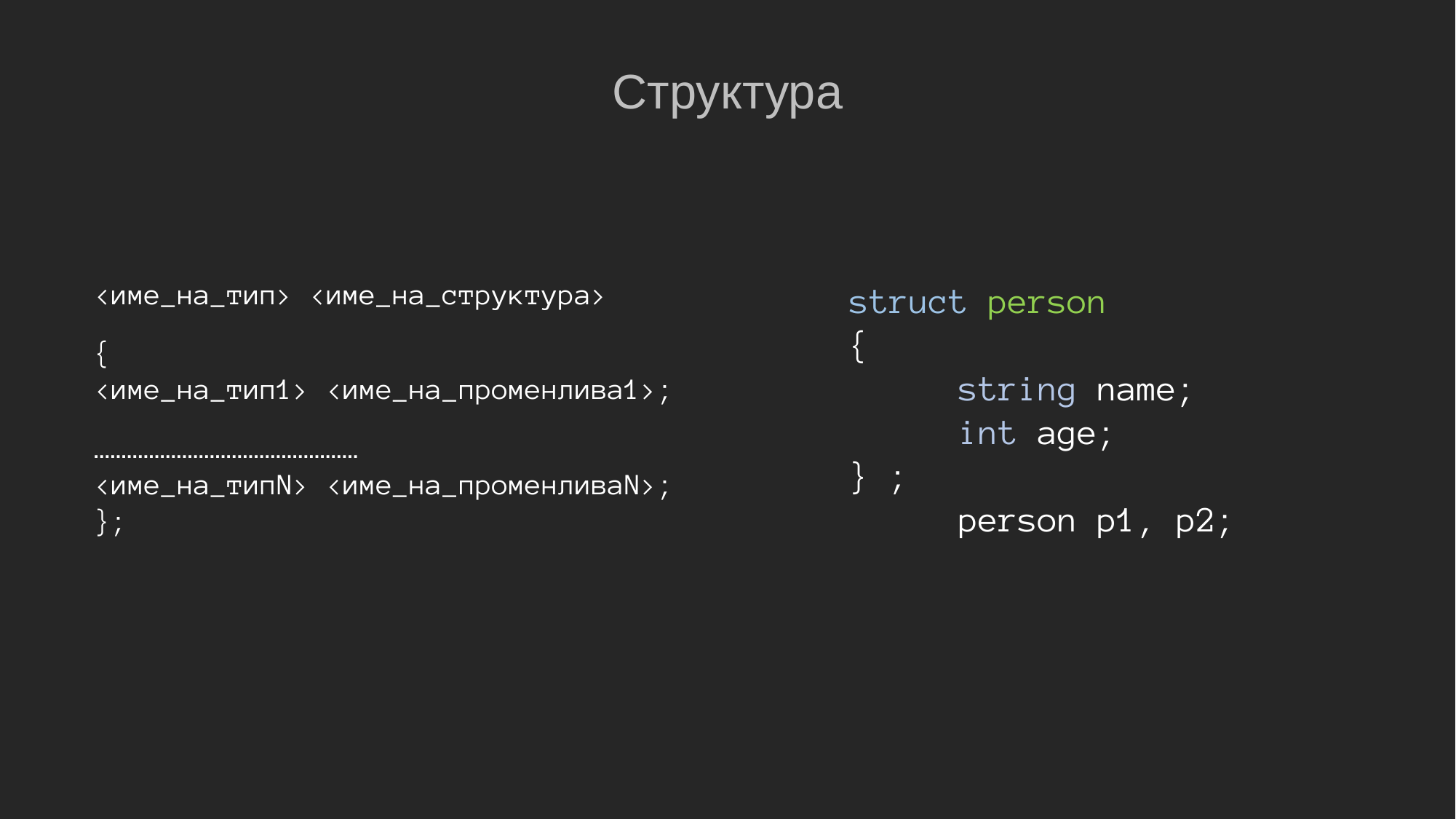

Структура

<име_на_тип> <име_на_структура>

struct person
{
	string name;
	int age;
} ;
	person p1, p2;
{
<име_на_тип1> <име_на_променлива1>;

…………………………………………
<име_на_типN> <име_на_променливаN>;
};